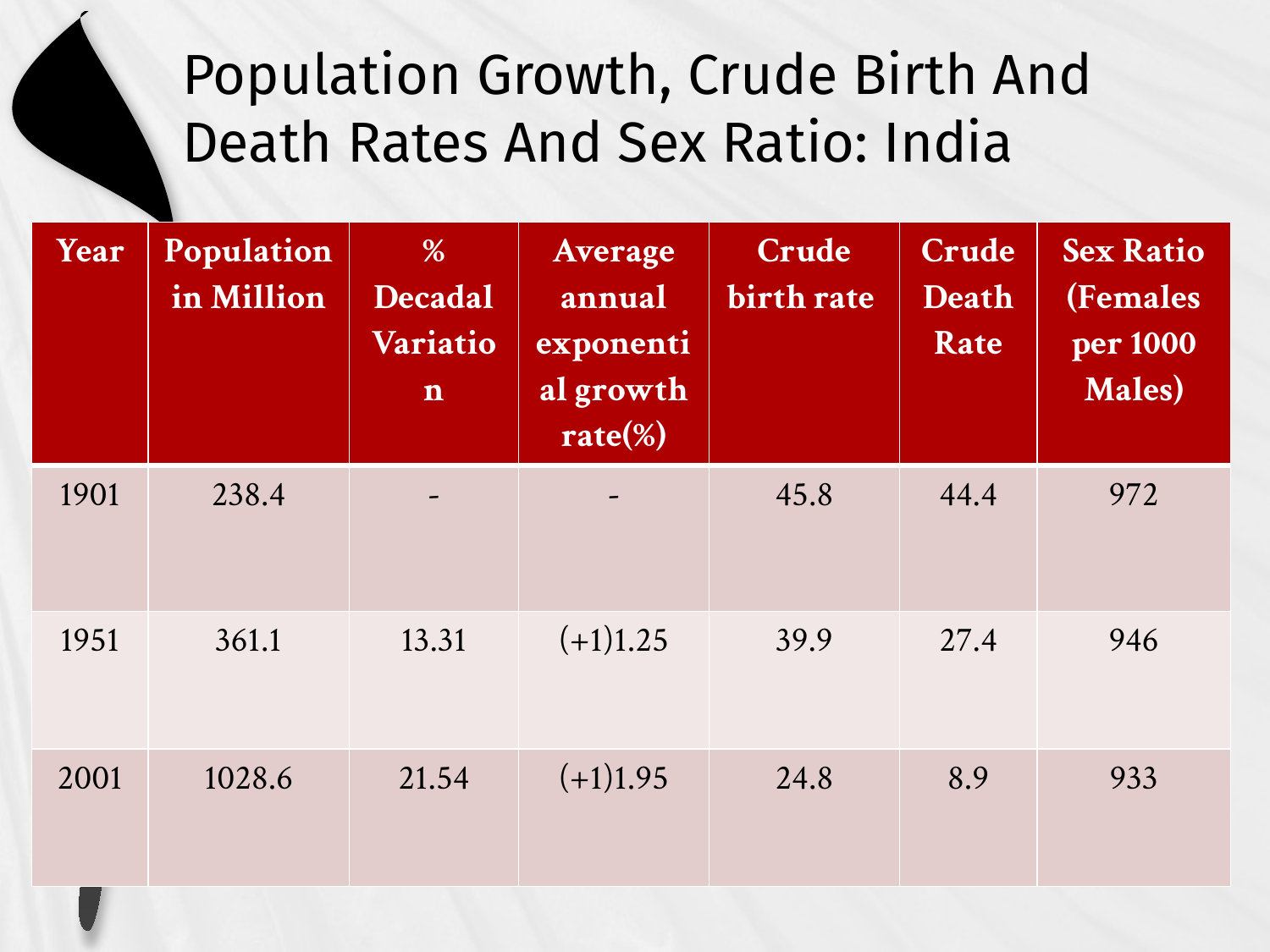

# Population Growth, Crude Birth And Death Rates And Sex Ratio: India
| Year | Population in Million | % Decadal Variation | Average annual exponential growth rate(%) | Crude birth rate | Crude Death Rate | Sex Ratio (Females per 1000 Males) |
| --- | --- | --- | --- | --- | --- | --- |
| 1901 | 238.4 | - | - | 45.8 | 44.4 | 972 |
| 1951 | 361.1 | 13.31 | (+1)1.25 | 39.9 | 27.4 | 946 |
| 2001 | 1028.6 | 21.54 | (+1)1.95 | 24.8 | 8.9 | 933 |